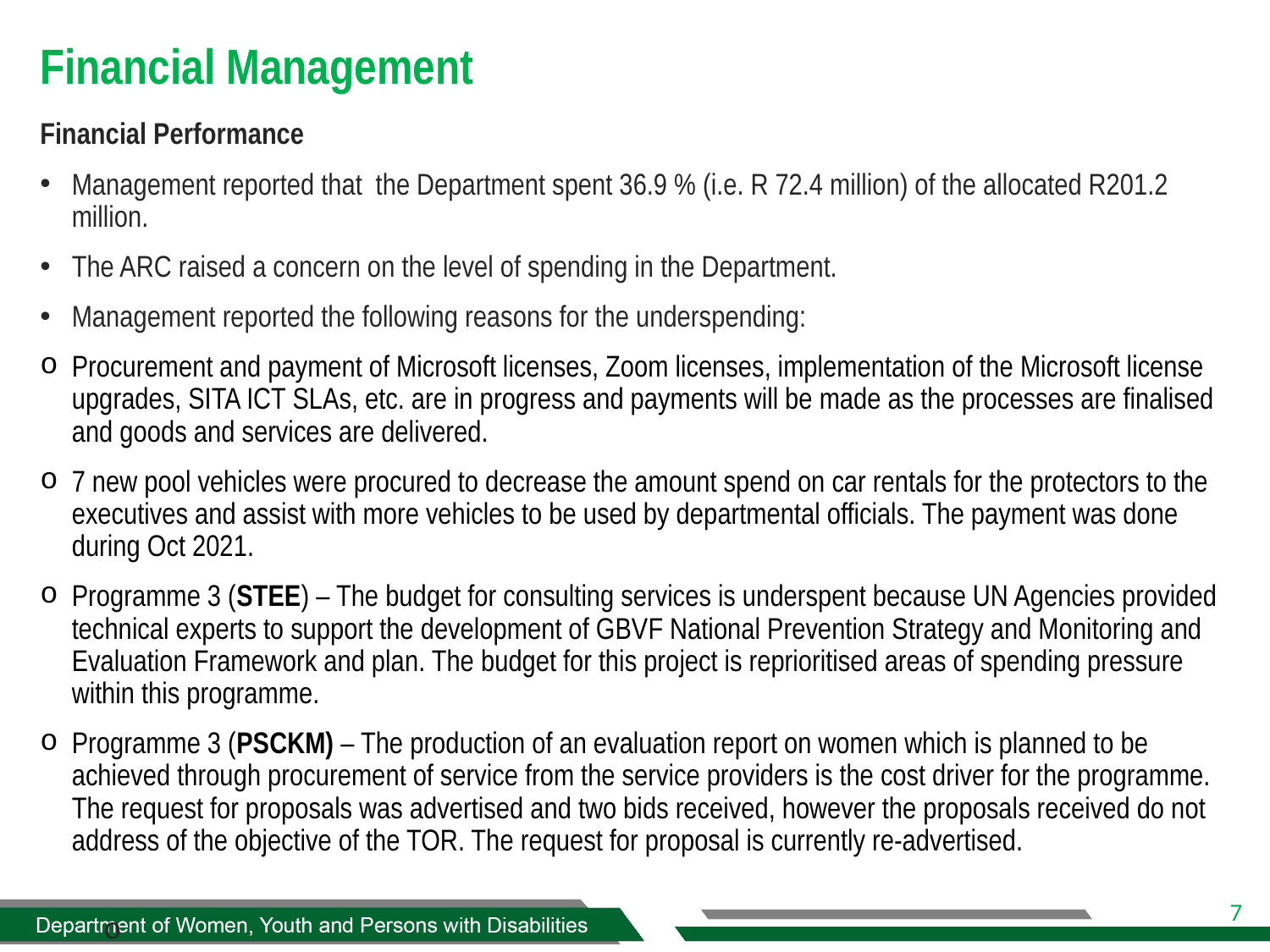

# Financial Management
Financial Performance
Management reported that  the Department spent 36.9 % (i.e. R 72.4 million) of the allocated R201.2 million.
The ARC raised a concern on the level of spending in the Department.
Management reported the following reasons for the underspending:
Procurement and payment of Microsoft licenses, Zoom licenses, implementation of the Microsoft license upgrades, SITA ICT SLAs, etc. are in progress and payments will be made as the processes are finalised and goods and services are delivered.
7 new pool vehicles were procured to decrease the amount spend on car rentals for the protectors to the executives and assist with more vehicles to be used by departmental officials. The payment was done during Oct 2021.
Programme 3 (STEE) – The budget for consulting services is underspent because UN Agencies provided technical experts to support the development of GBVF National Prevention Strategy and Monitoring and Evaluation Framework and plan. The budget for this project is reprioritised areas of spending pressure within this programme.
Programme 3 (PSCKM) – The production of an evaluation report on women which is planned to be achieved through procurement of service from the service providers is the cost driver for the programme.  The request for proposals was advertised and two bids received, however the proposals received do not address of the objective of the TOR. The request for proposal is currently re-advertised.

Department of Women, Youth and Persons with Disabilities